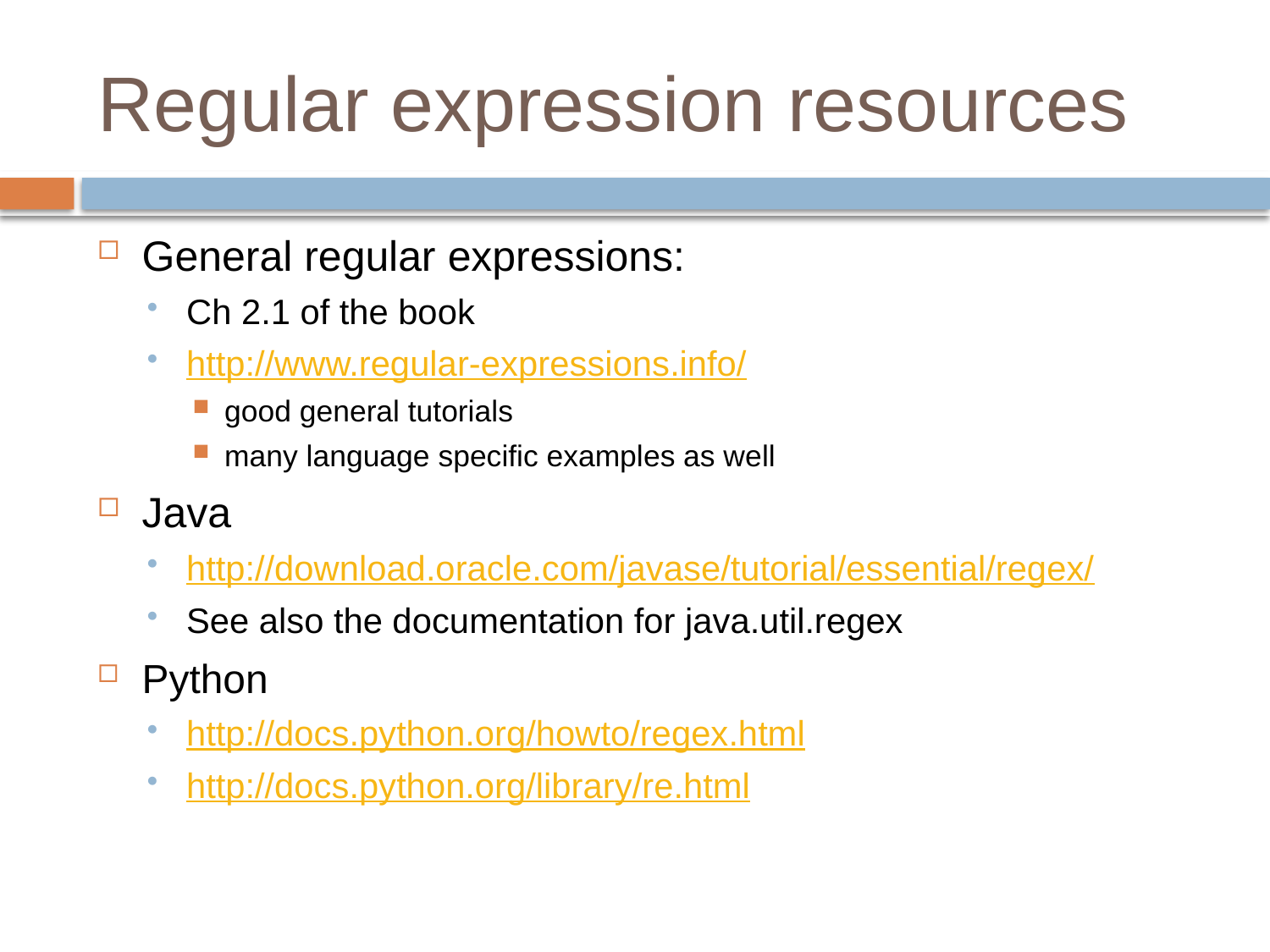

# Regular expression resources
General regular expressions:
Ch 2.1 of the book
http://www.regular-expressions.info/
good general tutorials
many language specific examples as well
Java
http://download.oracle.com/javase/tutorial/essential/regex/
See also the documentation for java.util.regex
Python
http://docs.python.org/howto/regex.html
http://docs.python.org/library/re.html